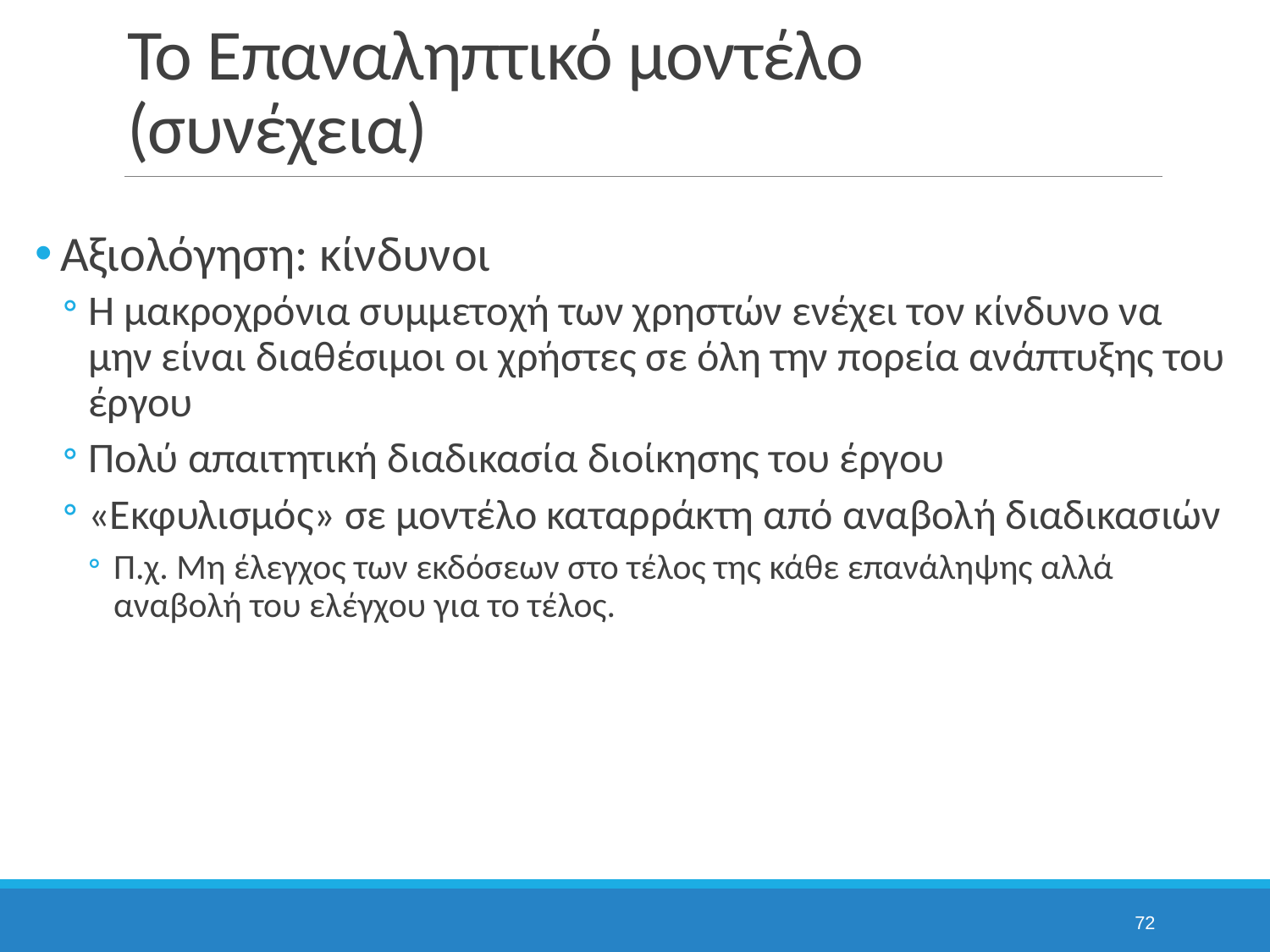

# Το Επαναληπτικό μοντέλο (συνέχεια)
Αξιολόγηση: κίνδυνοι
Η μακροχρόνια συμμετοχή των χρηστών ενέχει τον κίνδυνο να μην είναι διαθέσιμοι οι χρήστες σε όλη την πορεία ανάπτυξης του έργου
Πολύ απαιτητική διαδικασία διοίκησης του έργου
«Εκφυλισμός» σε μοντέλο καταρράκτη από αναβολή διαδικασιών
Π.χ. Μη έλεγχος των εκδόσεων στο τέλος της κάθε επανάληψης αλλά αναβολή του ελέγχου για το τέλος.
72